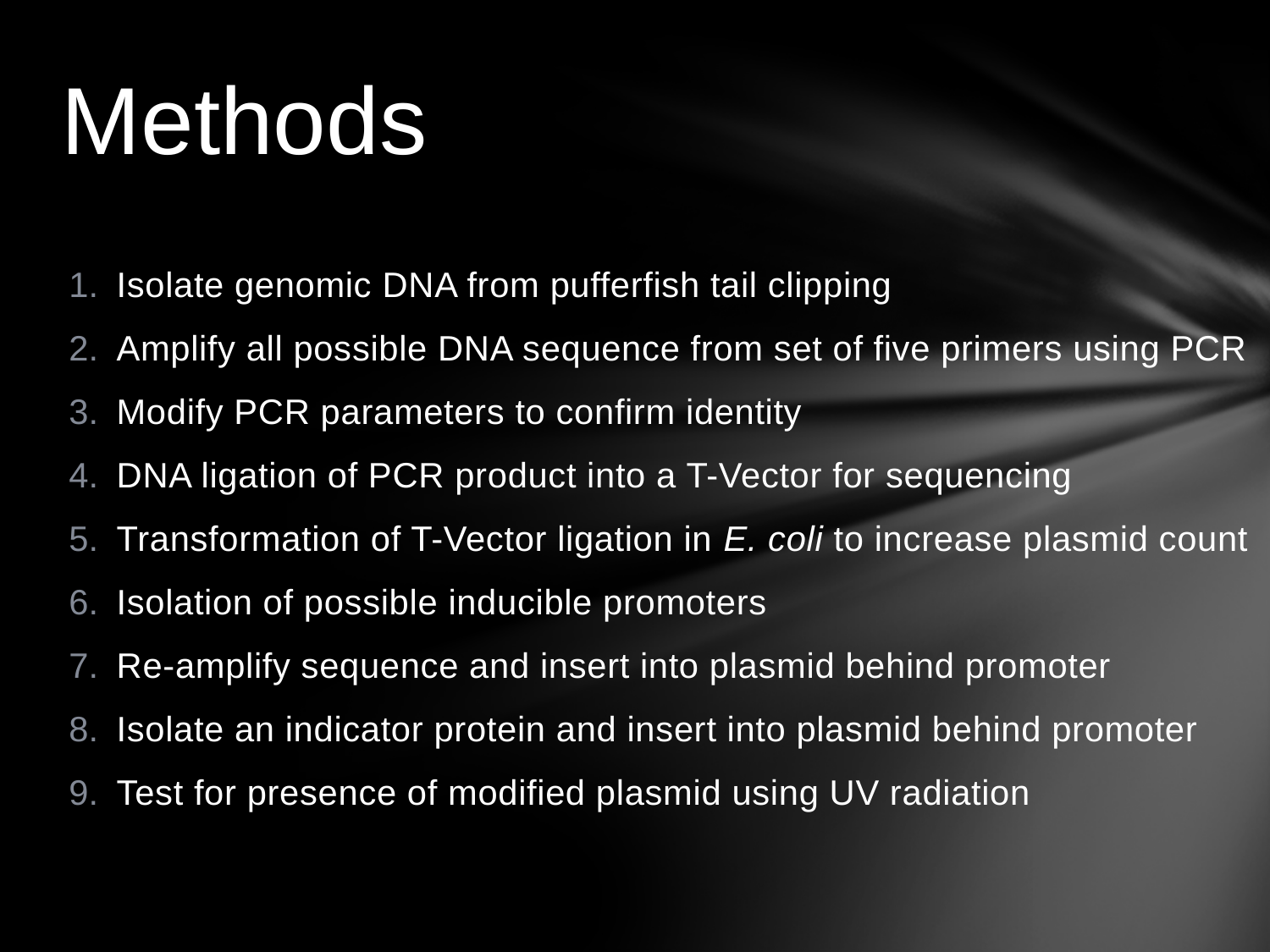

# Methods
Isolate genomic DNA from pufferfish tail clipping
Amplify all possible DNA sequence from set of five primers using PCR
Modify PCR parameters to confirm identity
DNA ligation of PCR product into a T-Vector for sequencing
Transformation of T-Vector ligation in E. coli to increase plasmid count
Isolation of possible inducible promoters
Re-amplify sequence and insert into plasmid behind promoter
Isolate an indicator protein and insert into plasmid behind promoter
Test for presence of modified plasmid using UV radiation